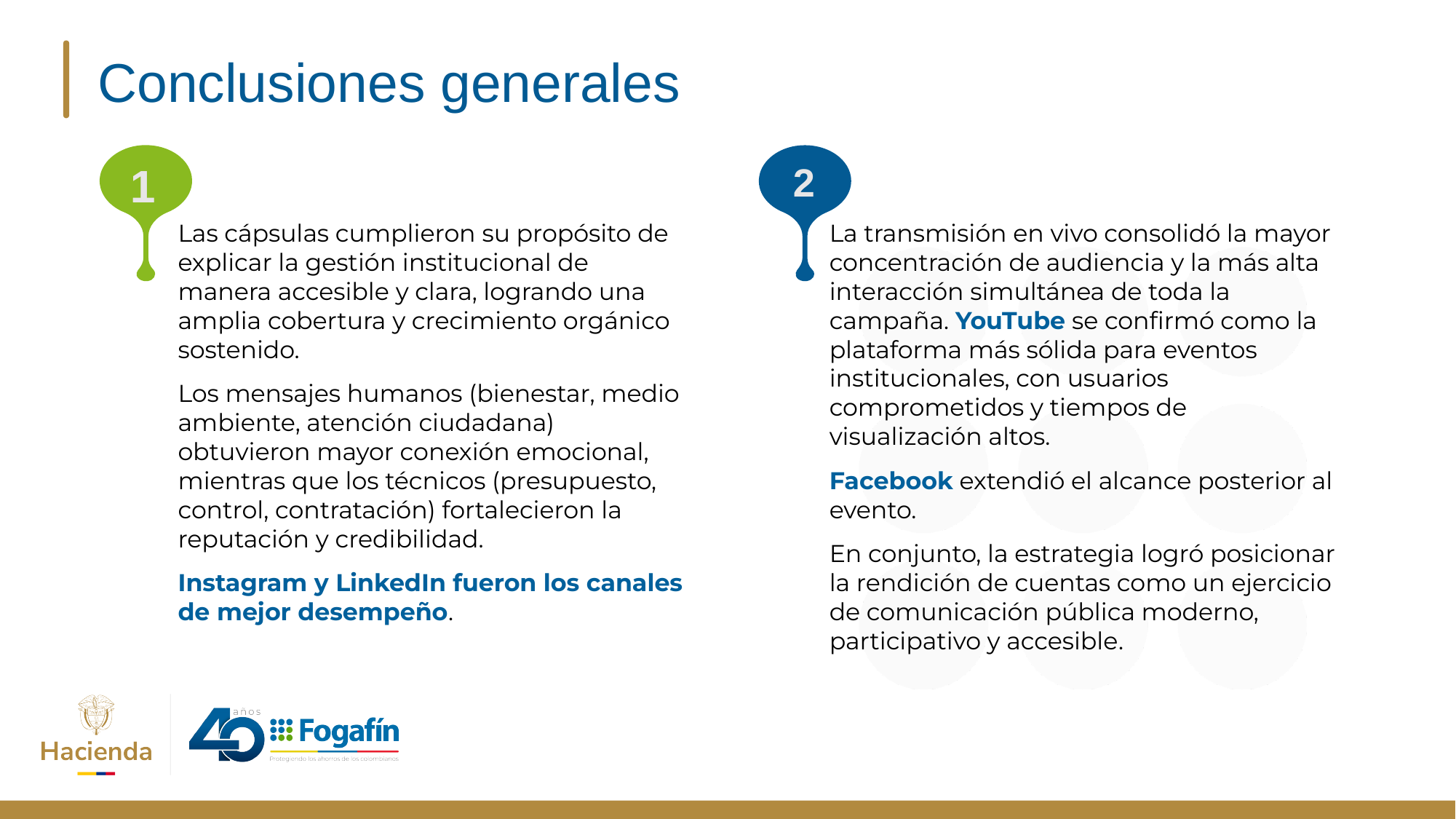

Conclusiones generales

1

2
Las cápsulas cumplieron su propósito de explicar la gestión institucional de manera accesible y clara, logrando una amplia cobertura y crecimiento orgánico sostenido.
Los mensajes humanos (bienestar, medio ambiente, atención ciudadana) obtuvieron mayor conexión emocional, mientras que los técnicos (presupuesto, control, contratación) fortalecieron la reputación y credibilidad.
Instagram y LinkedIn fueron los canales de mejor desempeño.

La transmisión en vivo consolidó la mayor concentración de audiencia y la más alta interacción simultánea de toda la campaña. YouTube se confirmó como la plataforma más sólida para eventos institucionales, con usuarios comprometidos y tiempos de visualización altos.
Facebook extendió el alcance posterior al evento.
En conjunto, la estrategia logró posicionar la rendición de cuentas como un ejercicio de comunicación pública moderno, participativo y accesible.